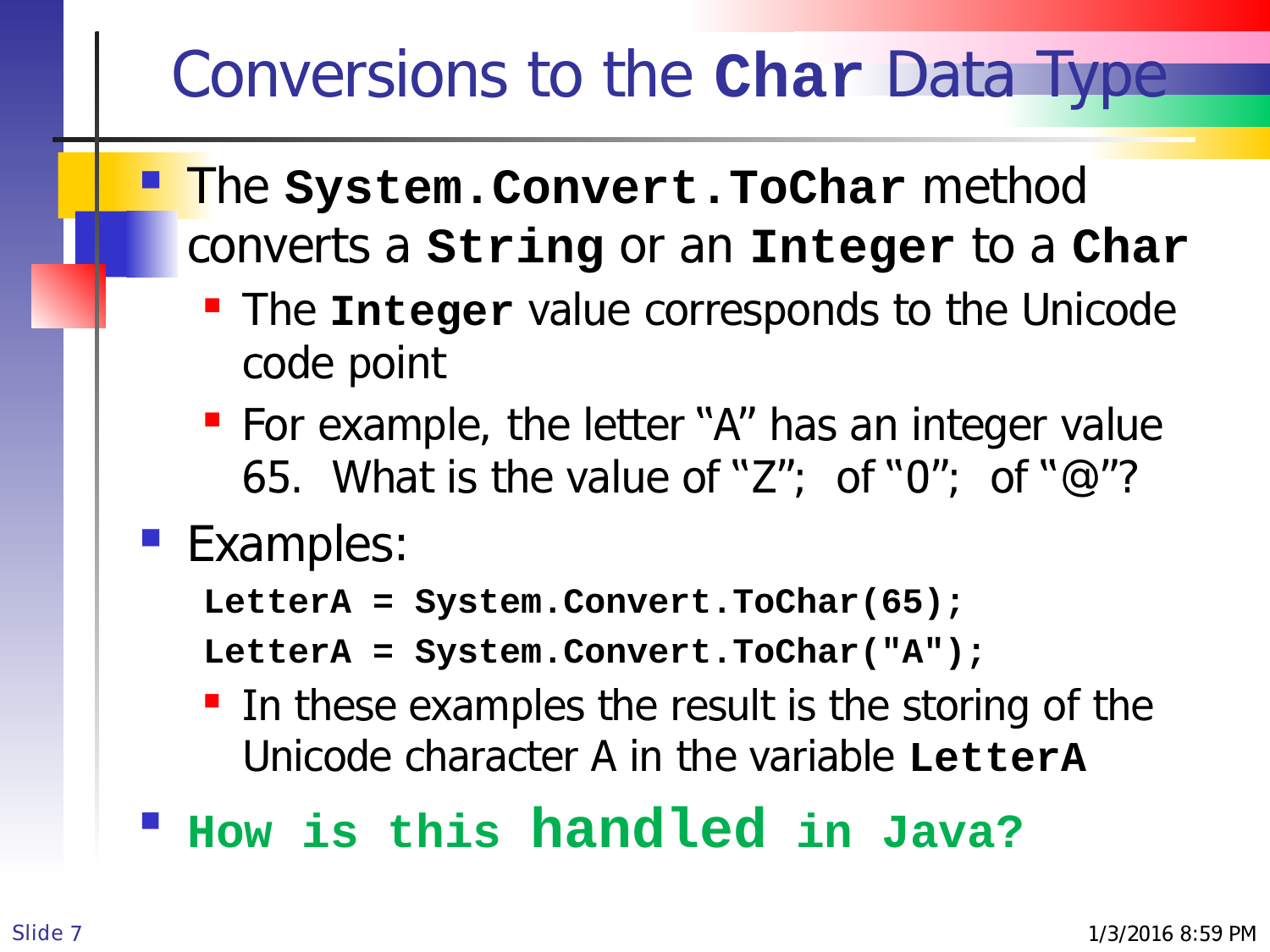

# Conversions to the Char Data Type
The System.Convert.ToChar method converts a String or an Integer to a Char
The Integer value corresponds to the Unicode code point
For example, the letter “A” has an integer value 65.  What is the value of “Z”;  of “0”;  of “@”?
Examples:
LetterA = System.Convert.ToChar(65);
LetterA = System.Convert.ToChar("A");
In these examples the result is the storing of the Unicode character A in the variable LetterA
How is this handled in Java?
1/3/2016 8:59 PM